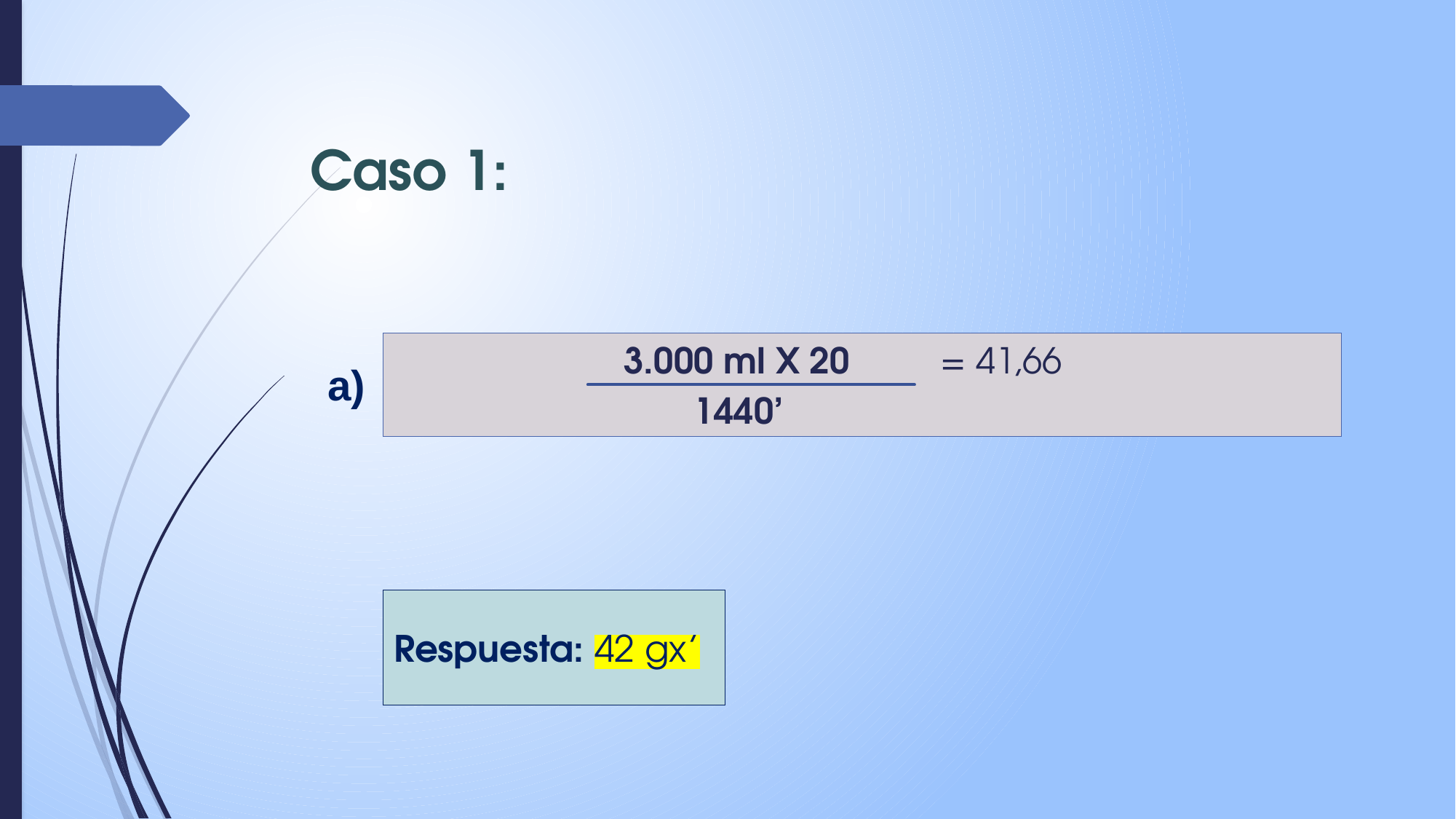

# Caso 1:

a)
                       3.000 ml X 20         = 41,66
                              1440’
Respuesta: 42 gx’